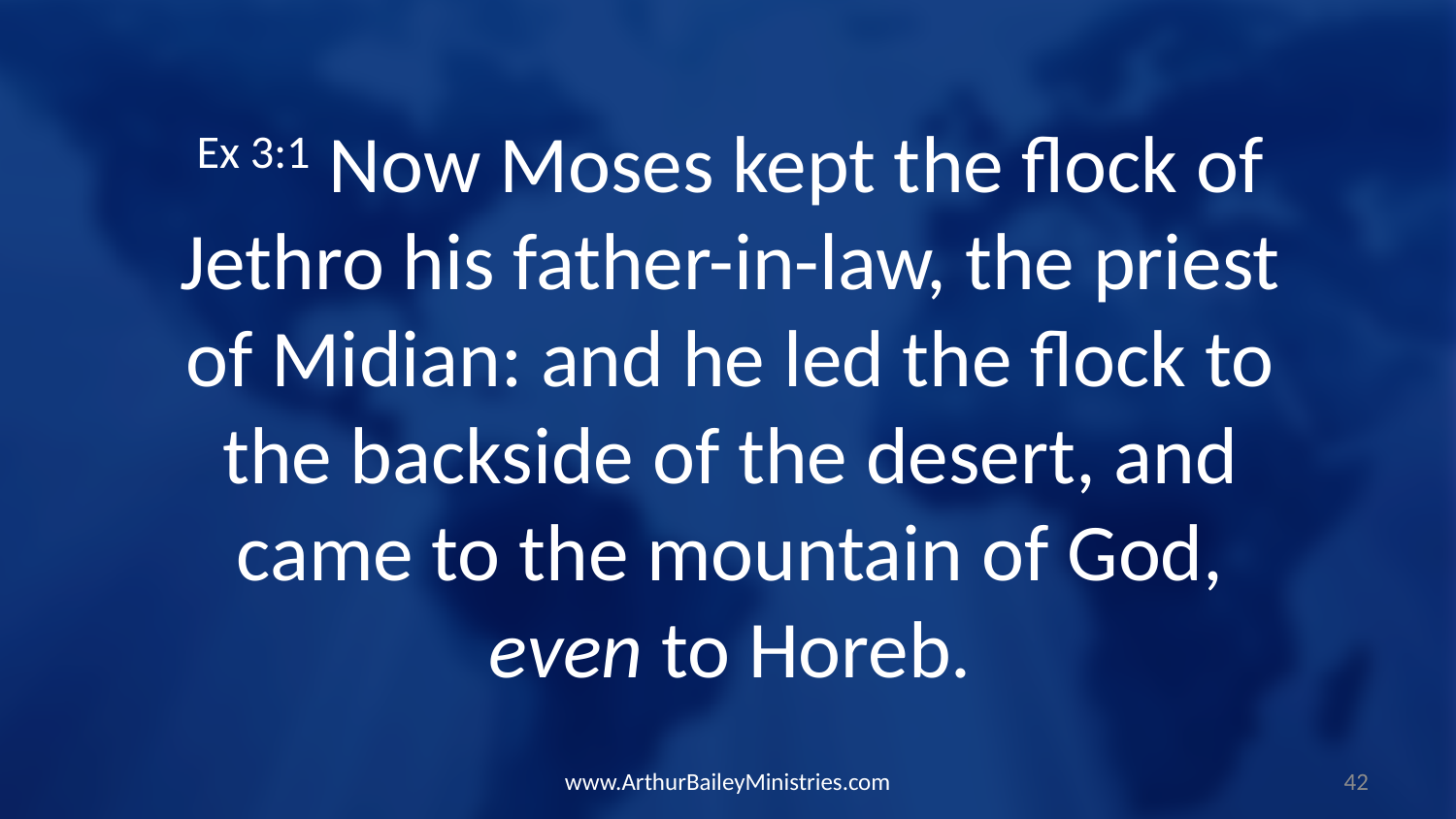

Ex 3:1 Now Moses kept the flock of Jethro his father-in-law, the priest of Midian: and he led the flock to the backside of the desert, and came to the mountain of God, even to Horeb.

www.ArthurBaileyMinistries.com
42